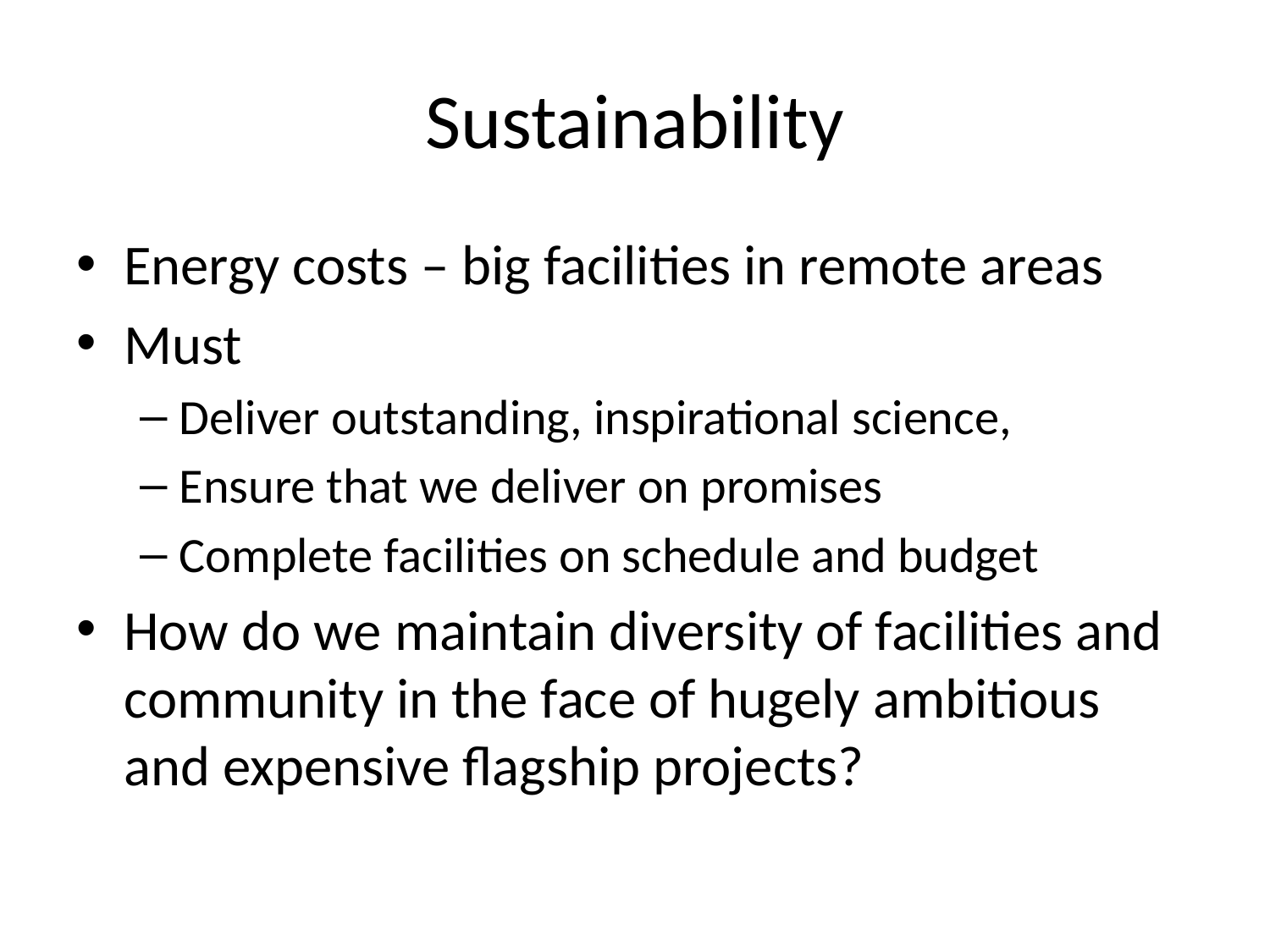

# Sustainability
Energy costs – big facilities in remote areas
Must
Deliver outstanding, inspirational science,
Ensure that we deliver on promises
Complete facilities on schedule and budget
How do we maintain diversity of facilities and community in the face of hugely ambitious and expensive flagship projects?